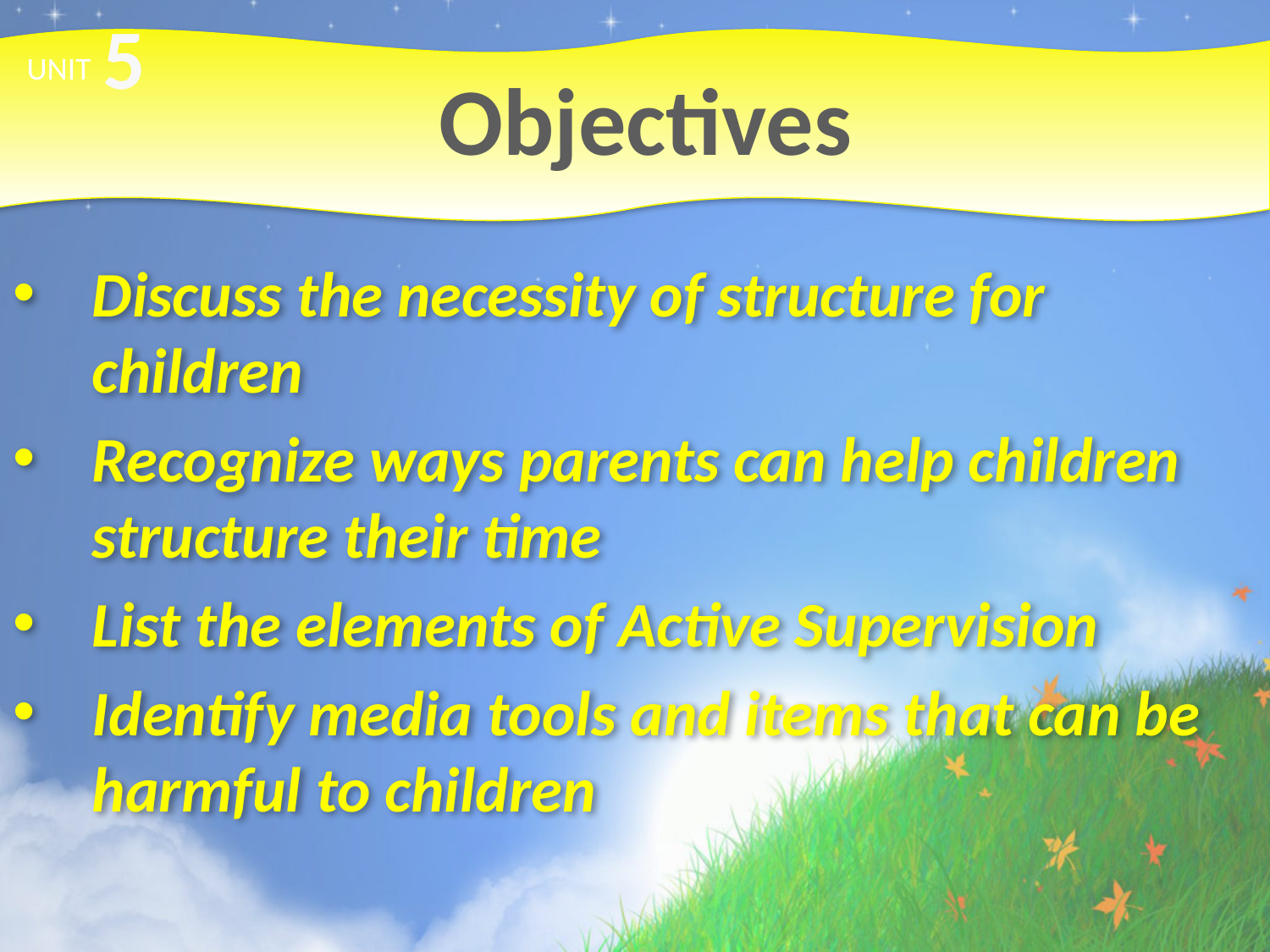

5

# Objectives
UNIT
Discuss the necessity of structure for children
Recognize ways parents can help children structure their time
List the elements of Active Supervision
Identify media tools and items that can be harmful to children